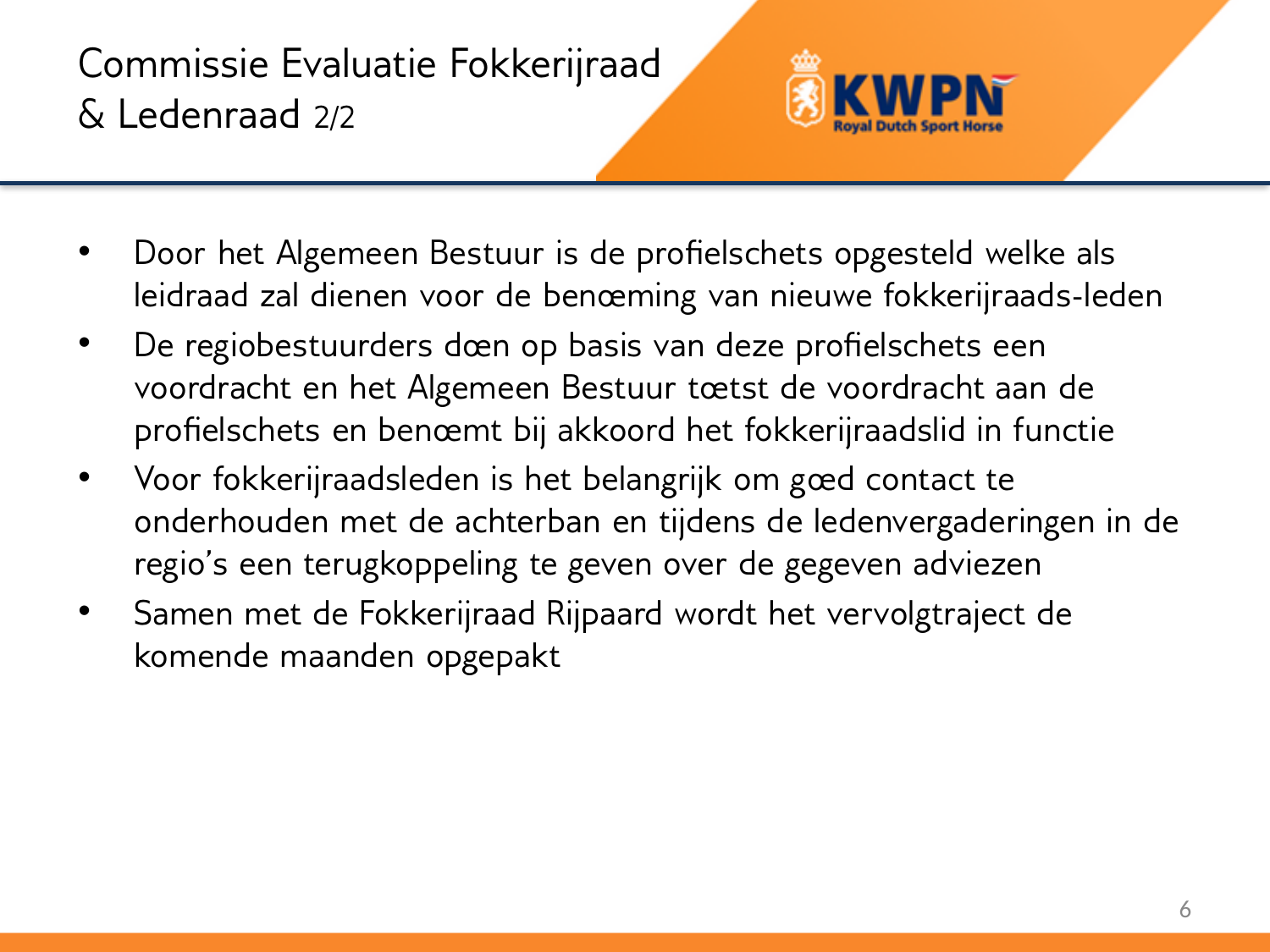

# Commissie Evaluatie Fokkerijraad & Ledenraad 2/2
Door het Algemeen Bestuur is de profielschets opgesteld welke als leidraad zal dienen voor de benoeming van nieuwe fokkerijraads-leden
De regiobestuurders doen op basis van deze profielschets een voordracht en het Algemeen Bestuur toetst de voordracht aan de profielschets en benoemt bij akkoord het fokkerijraadslid in functie
Voor fokkerijraadsleden is het belangrijk om goed contact te onderhouden met de achterban en tijdens de ledenvergaderingen in de regio’s een terugkoppeling te geven over de gegeven adviezen
Samen met de Fokkerijraad Rijpaard wordt het vervolgtraject de komende maanden opgepakt

6